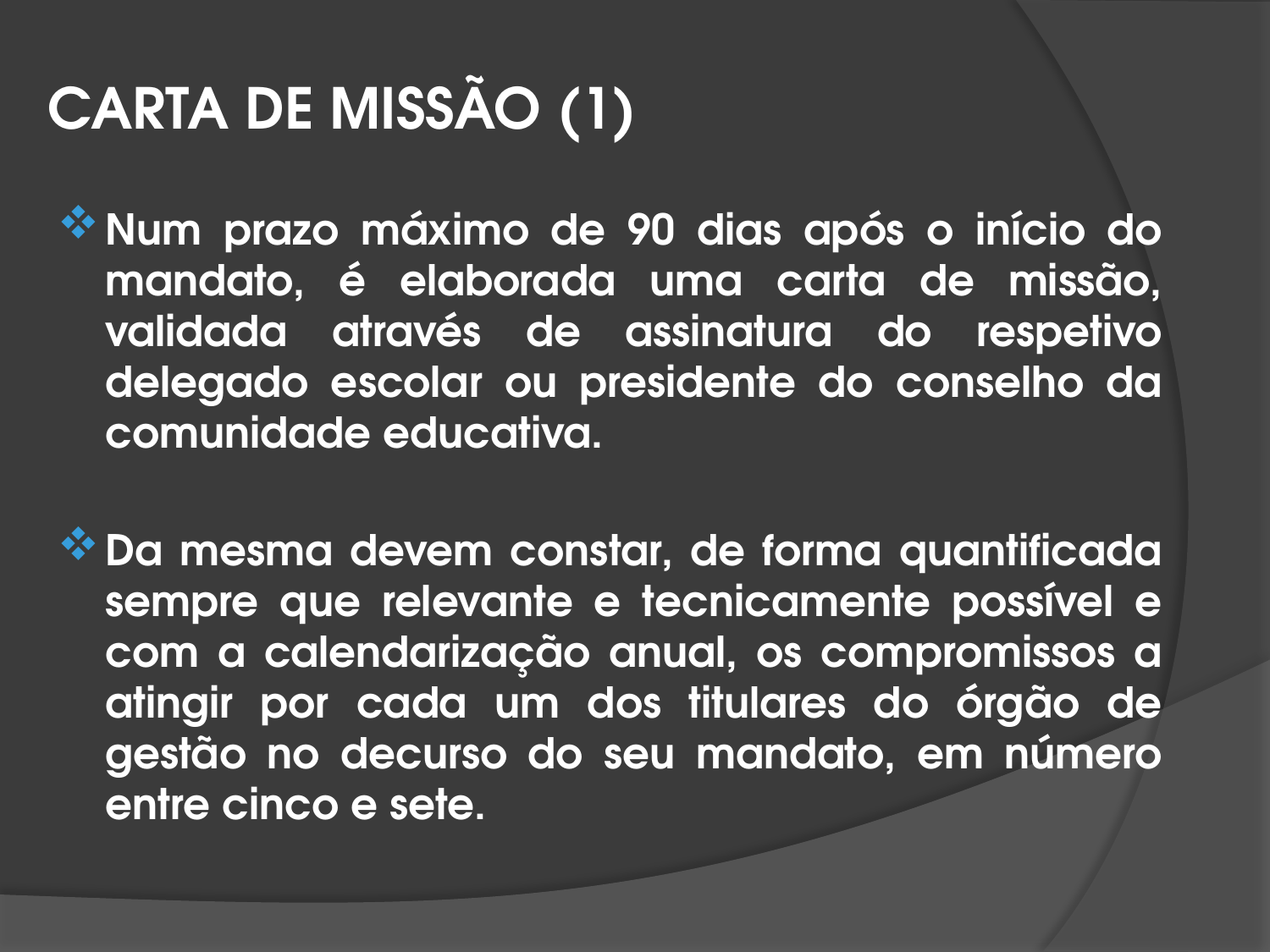

CARTA DE MISSÃO (1)
Num prazo máximo de 90 dias após o início do mandato, é elaborada uma carta de missão, validada através de assinatura do respetivo delegado escolar ou presidente do conselho da comunidade educativa.

Da mesma devem constar, de forma quantificada sempre que relevante e tecnicamente possível e com a calendarização anual, os compromissos a atingir por cada um dos titulares do órgão de gestão no decurso do seu mandato, em número entre cinco e sete.